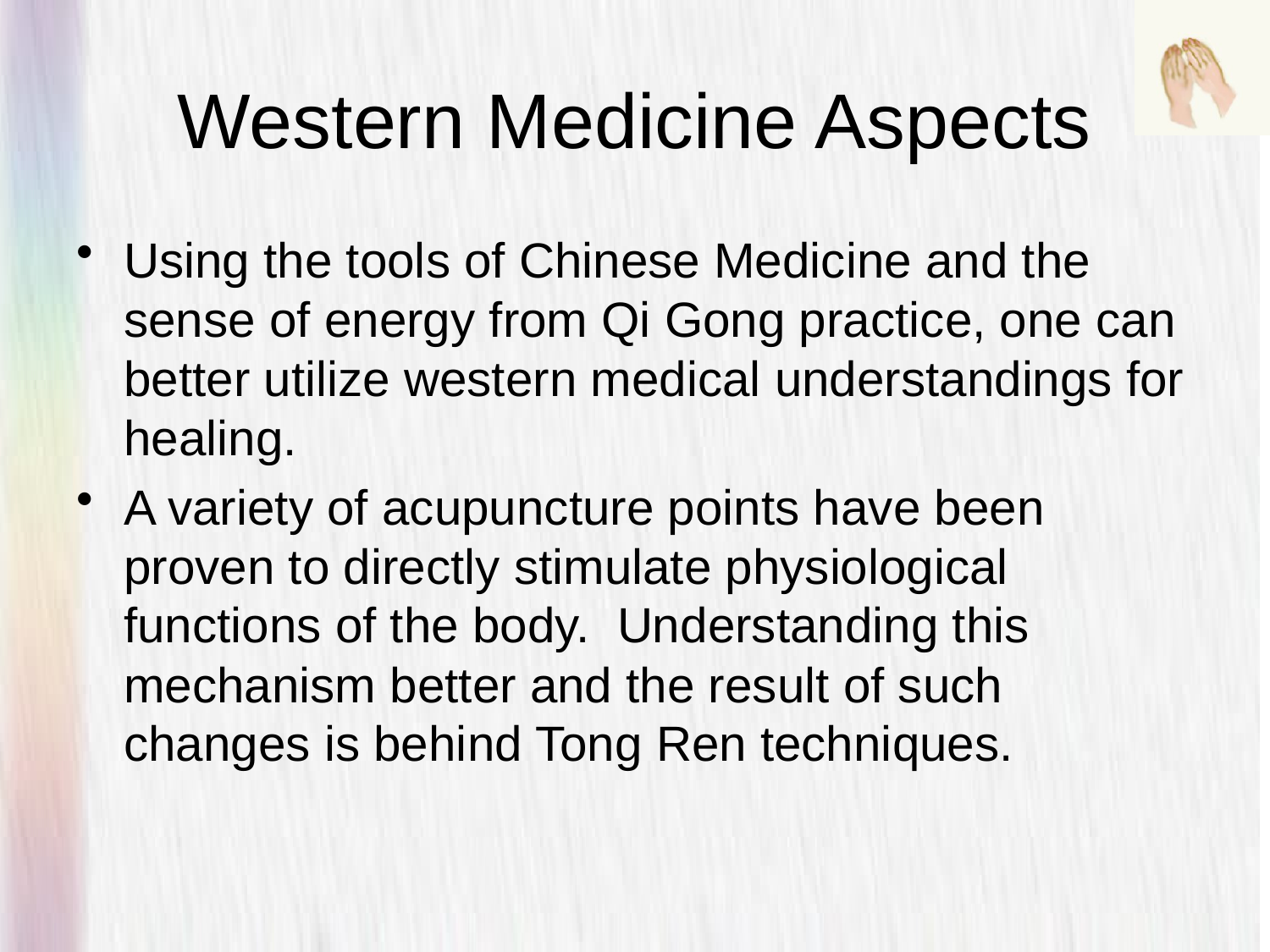

# Western Medicine Aspects
Using the tools of Chinese Medicine and the sense of energy from Qi Gong practice, one can better utilize western medical understandings for healing.
A variety of acupuncture points have been proven to directly stimulate physiological functions of the body.  Understanding this mechanism better and the result of such changes is behind Tong Ren techniques.